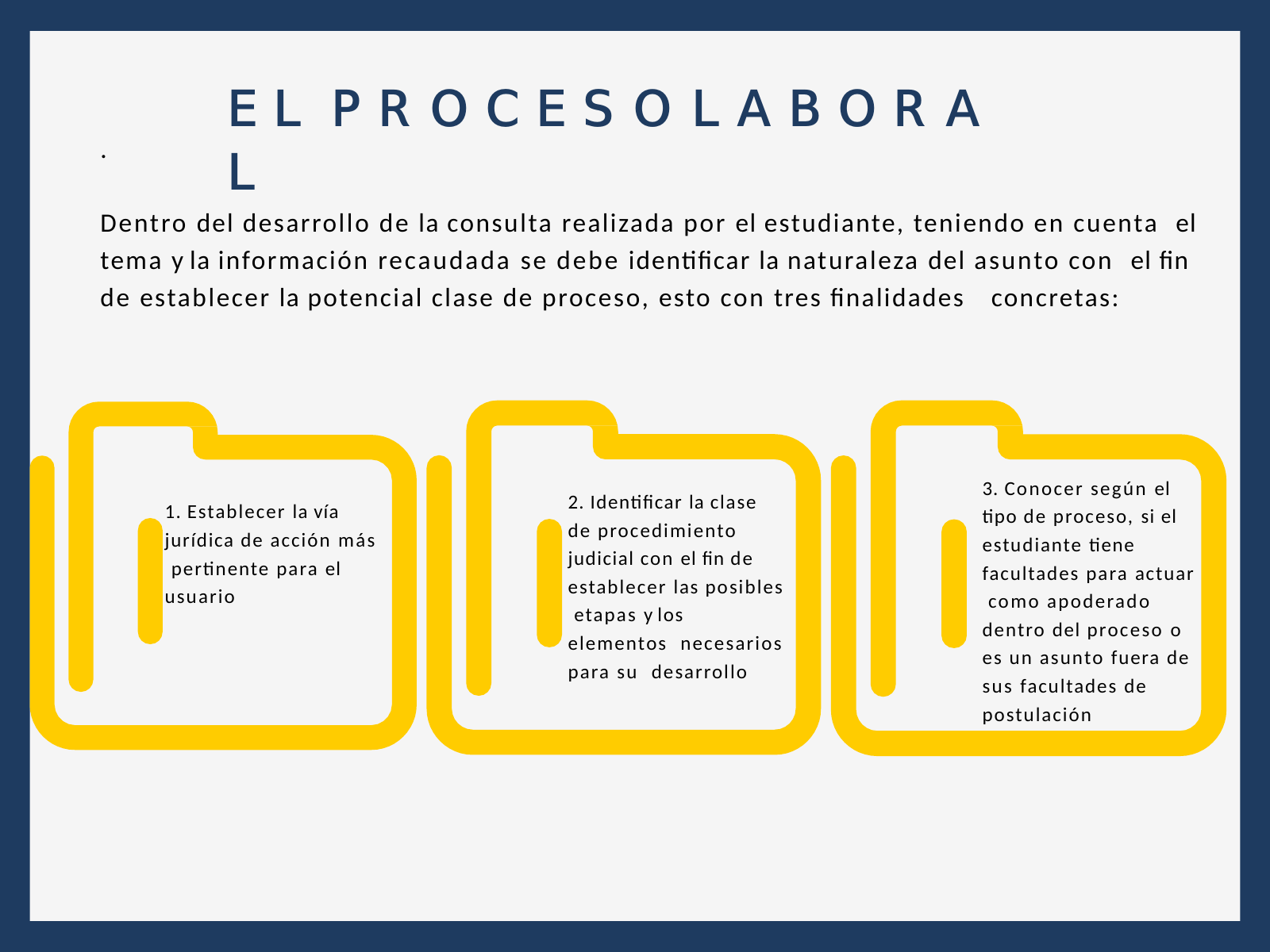

# E L	P R O C E S O	L A B O R A L
.
Dentro del desarrollo de la consulta realizada por el estudiante, teniendo en cuenta  el tema y la información recaudada se debe identificar la naturaleza del asunto con  el fin de establecer la potencial clase de proceso, esto con tres finalidades   concretas:

3. Conocer según el  tipo de proceso, si el  estudiante tiene  facultades para actuar  como apoderado  dentro del proceso o  es un asunto fuera de  sus facultades de  postulación
2. Identificar la clase  de procedimiento  judicial con el fin de  establecer las posibles  etapas y los elementos  necesarios para su  desarrollo
1. Establecer la vía  jurídica de acción más  pertinente para el  usuario